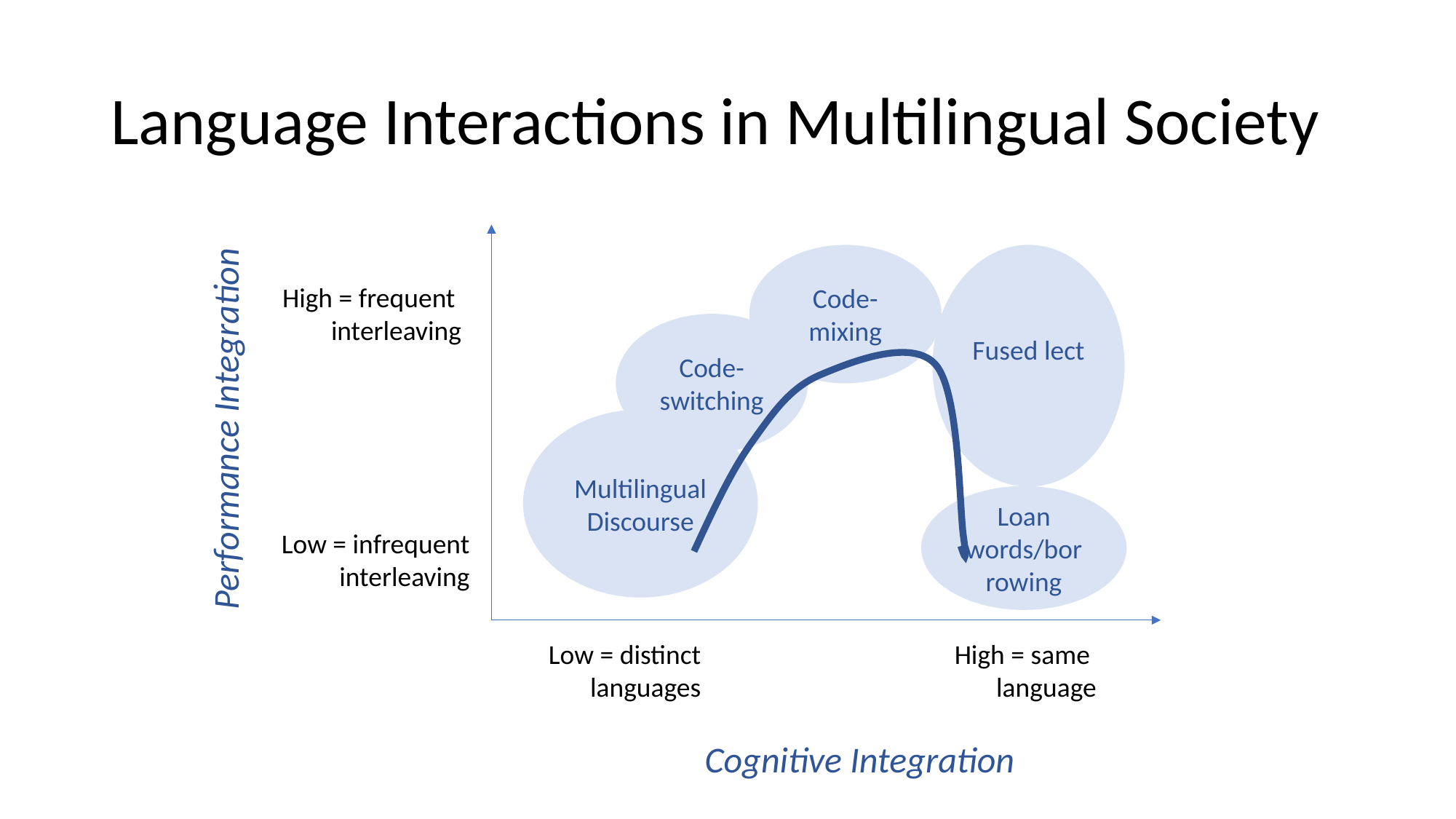

# Language Interactions in Multilingual Society
Code-mixing
Fused lect

High = frequent
interleaving
Code-switching

Performance Integration
Multilingual Discourse
Loan words/borrowing
Low = infrequent interleaving
Low = distinct languages
High = same
language
Cognitive Integration